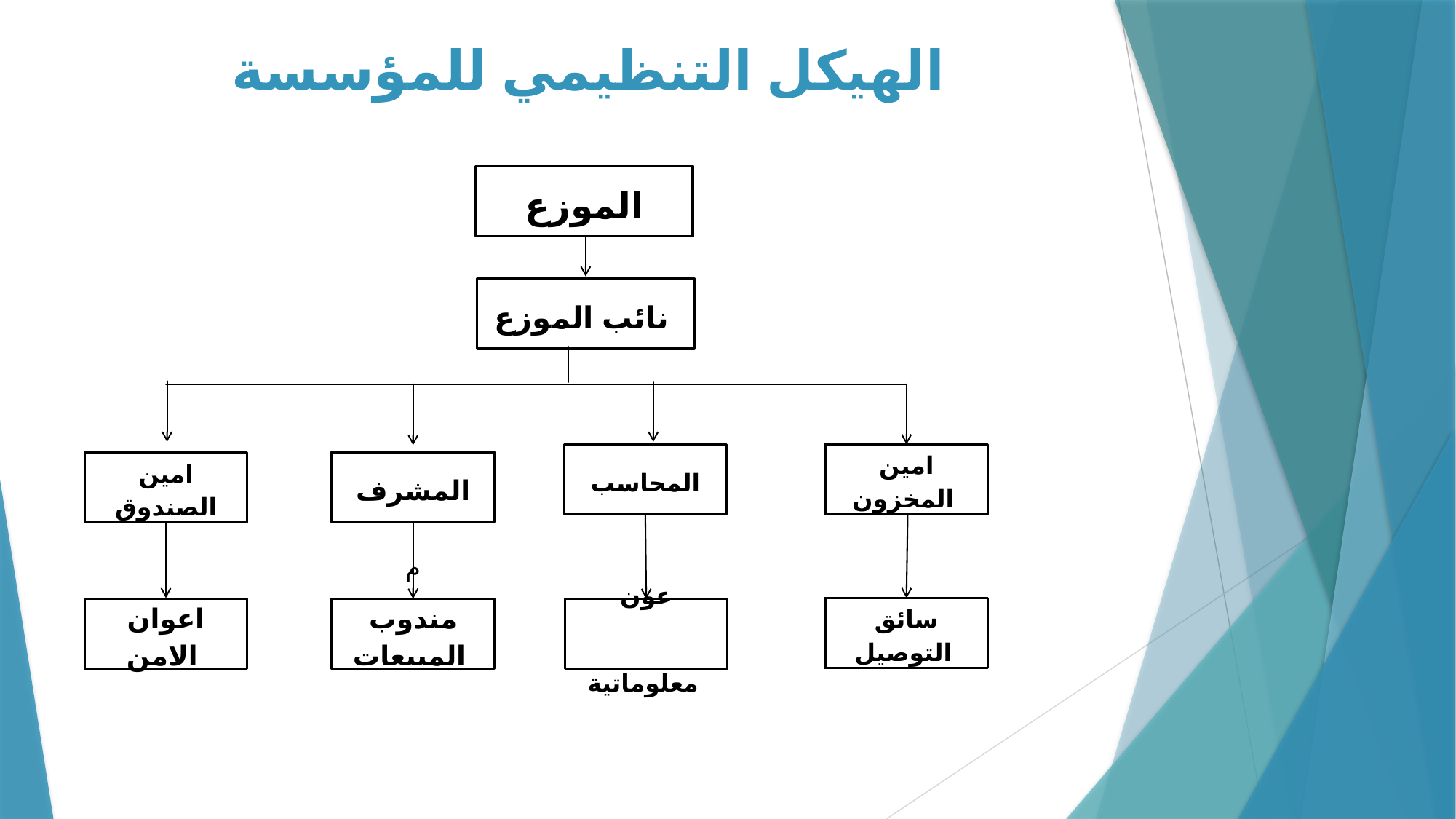

# الهيكل التنظيمي للمؤسسة

الموزع
نائب الموزع
المحاسب
امين المخزون
المشرف
امين الصندوق
سائق التوصيل
اعوان الامن
م
مندوب المبيعات

عون معلوماتية